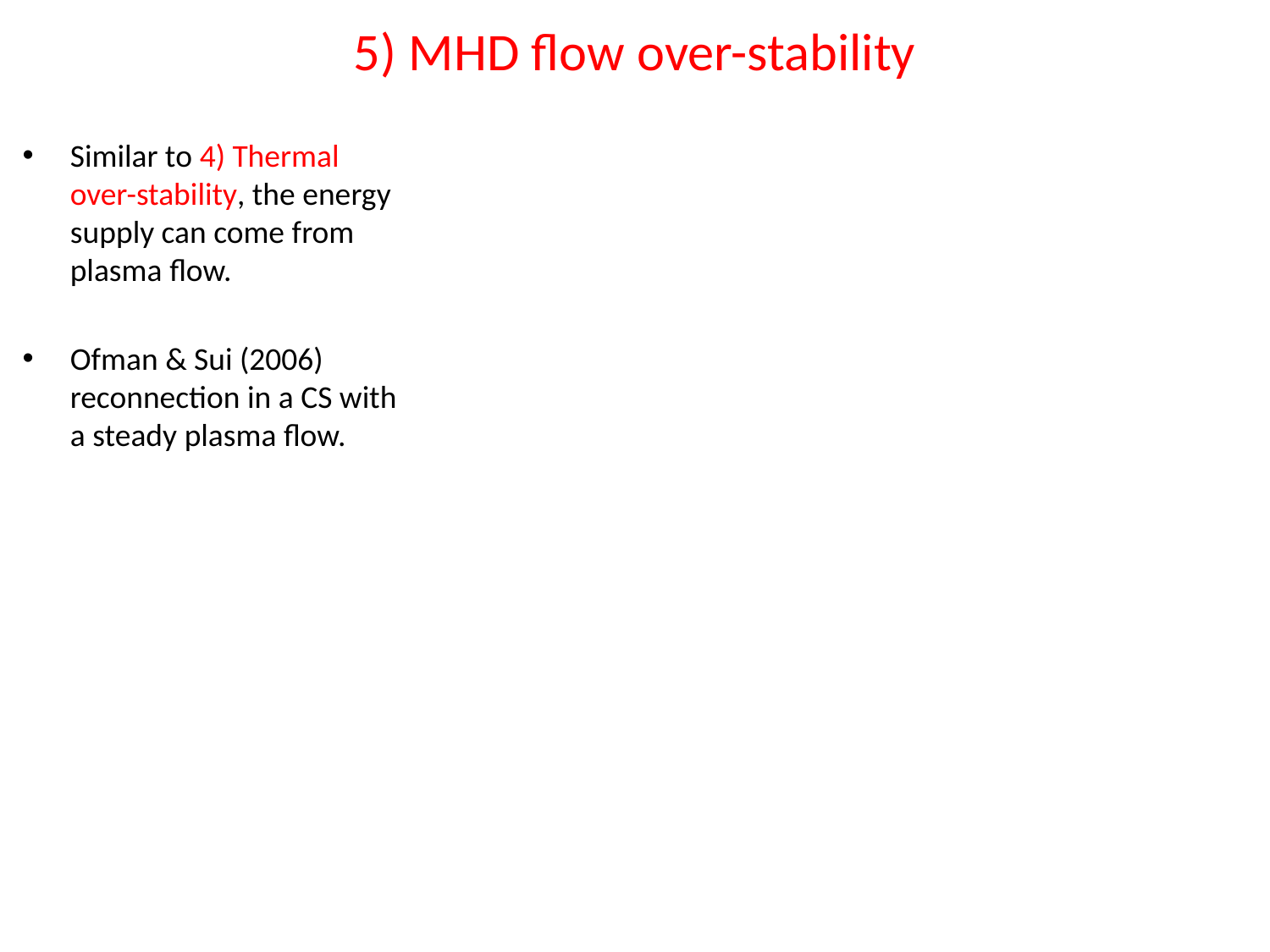

# 5) MHD flow over-stability
Similar to 4) Thermal over-stability, the energy supply can come from plasma flow.

Ofman & Sui (2006) reconnection in a CS with a steady plasma flow.